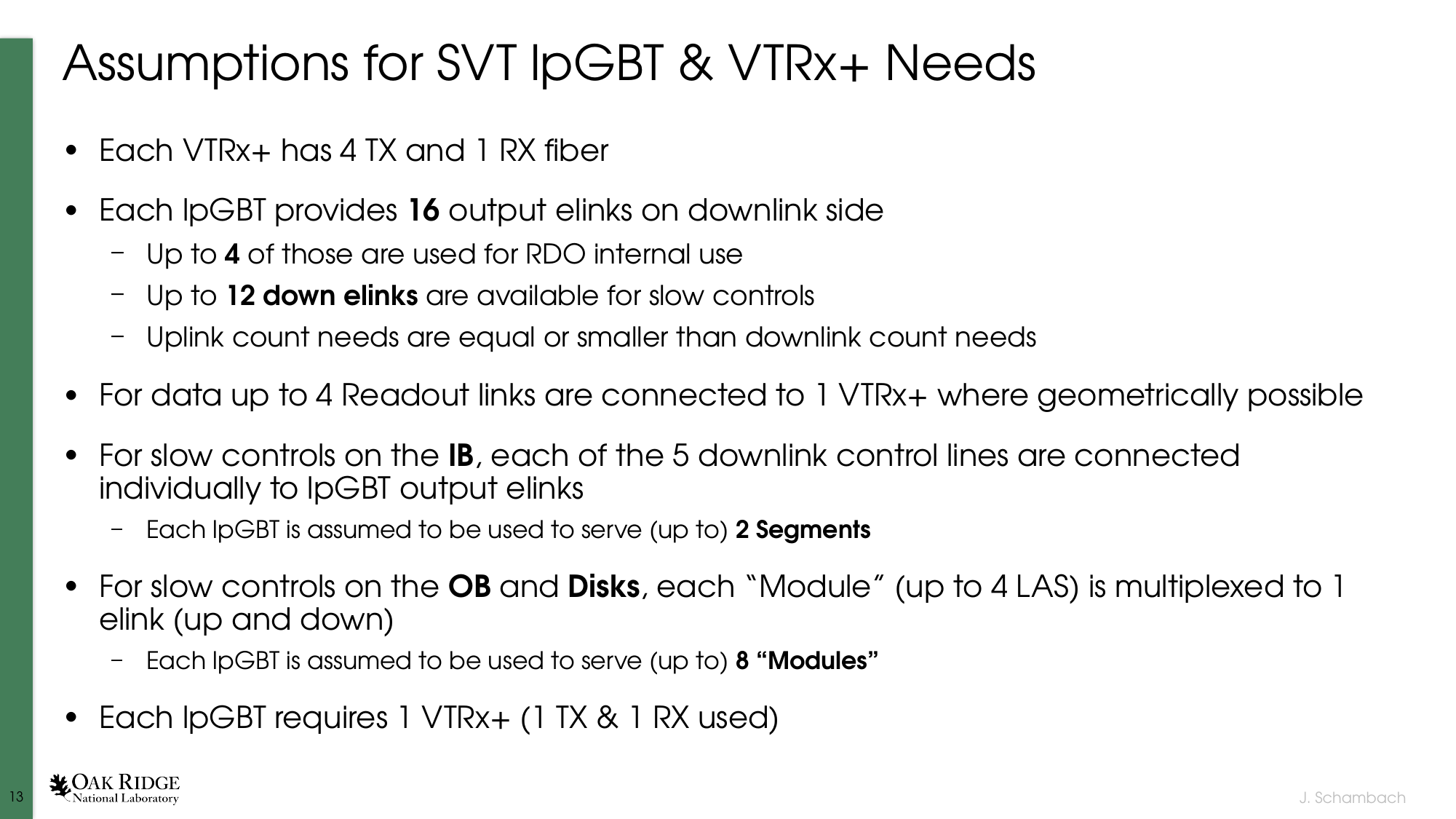

# Assumptions for SVT lpGBT & VTRx+ Needs
Each VTRx+ has 4 TX and 1 RX fiber
Each lpGBT provides 16 output elinks on downlink side
Up to 4 of those are used for RDO internal use
Up to 12 down elinks are available for slow controls
Uplink count needs are equal or smaller than downlink count needs
For data up to 4 Readout links are connected to 1 VTRx+ where geometrically possible
For slow controls on the IB, each of the 5 downlink control lines are connected individually to lpGBT output elinks
Each lpGBT is assumed to be used to serve (up to) 2 Segments
For slow controls on the OB and Disks, each “Module” (up to 4 LAS) is multiplexed to 1 elink (up and down)
Each lpGBT is assumed to be used to serve (up to) 8 “Modules”
Each lpGBT requires 1 VTRx+ (1 TX & 1 RX used)